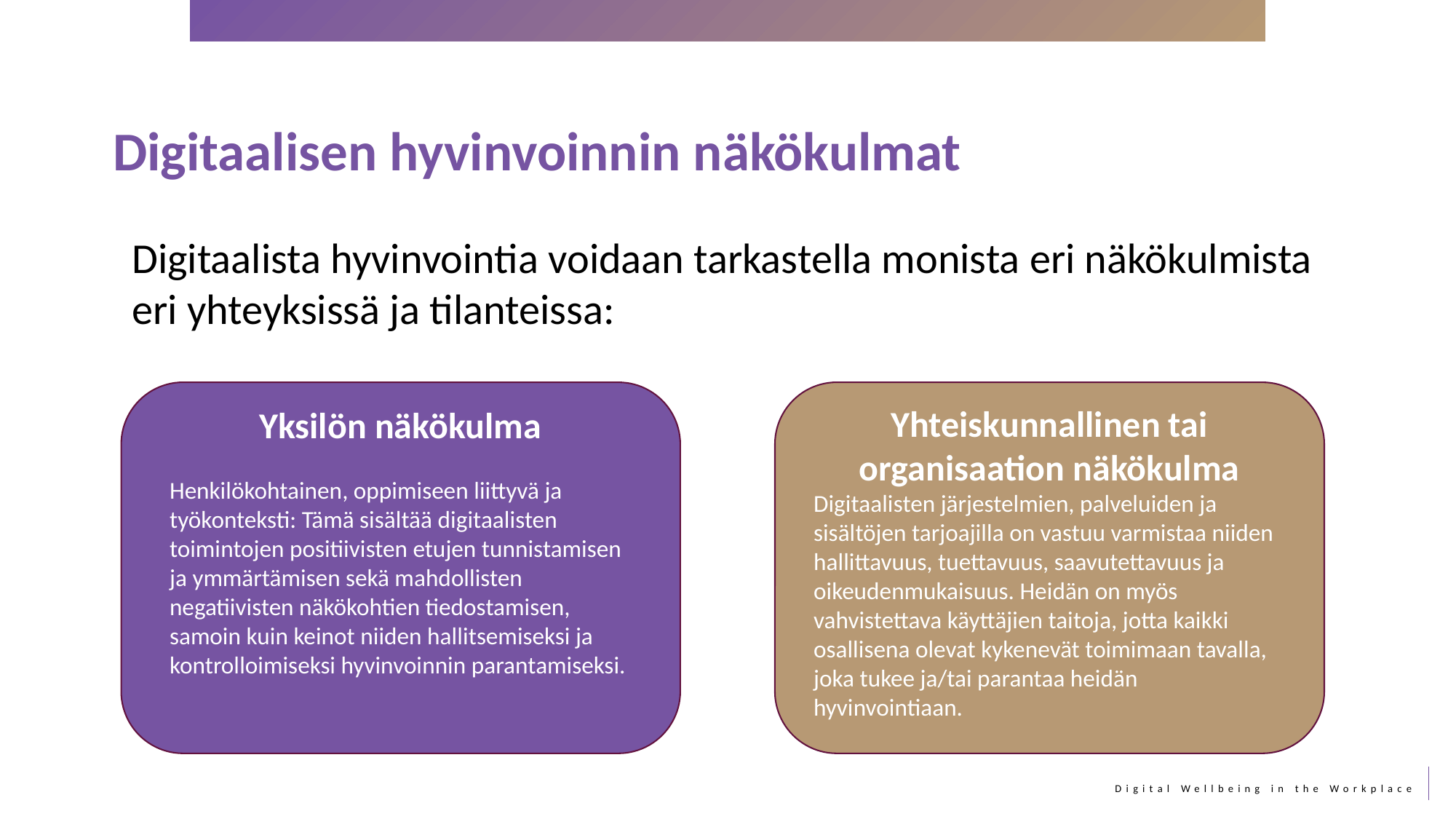

Digitaalisen hyvinvoinnin näkökulmat
Digitaalista hyvinvointia voidaan tarkastella monista eri näkökulmista eri yhteyksissä ja tilanteissa:

Yhteiskunnallinen tai organisaation näkökulma
Digitaalisten järjestelmien, palveluiden ja sisältöjen tarjoajilla on vastuu varmistaa niiden hallittavuus, tuettavuus, saavutettavuus ja oikeudenmukaisuus. Heidän on myös vahvistettava käyttäjien taitoja, jotta kaikki osallisena olevat kykenevät toimimaan tavalla, joka tukee ja/tai parantaa heidän hyvinvointiaan.
Yksilön näkökulma

Henkilökohtainen, oppimiseen liittyvä ja työkonteksti: Tämä sisältää digitaalisten toimintojen positiivisten etujen tunnistamisen ja ymmärtämisen sekä mahdollisten negatiivisten näkökohtien tiedostamisen, samoin kuin keinot niiden hallitsemiseksi ja kontrolloimiseksi hyvinvoinnin parantamiseksi.